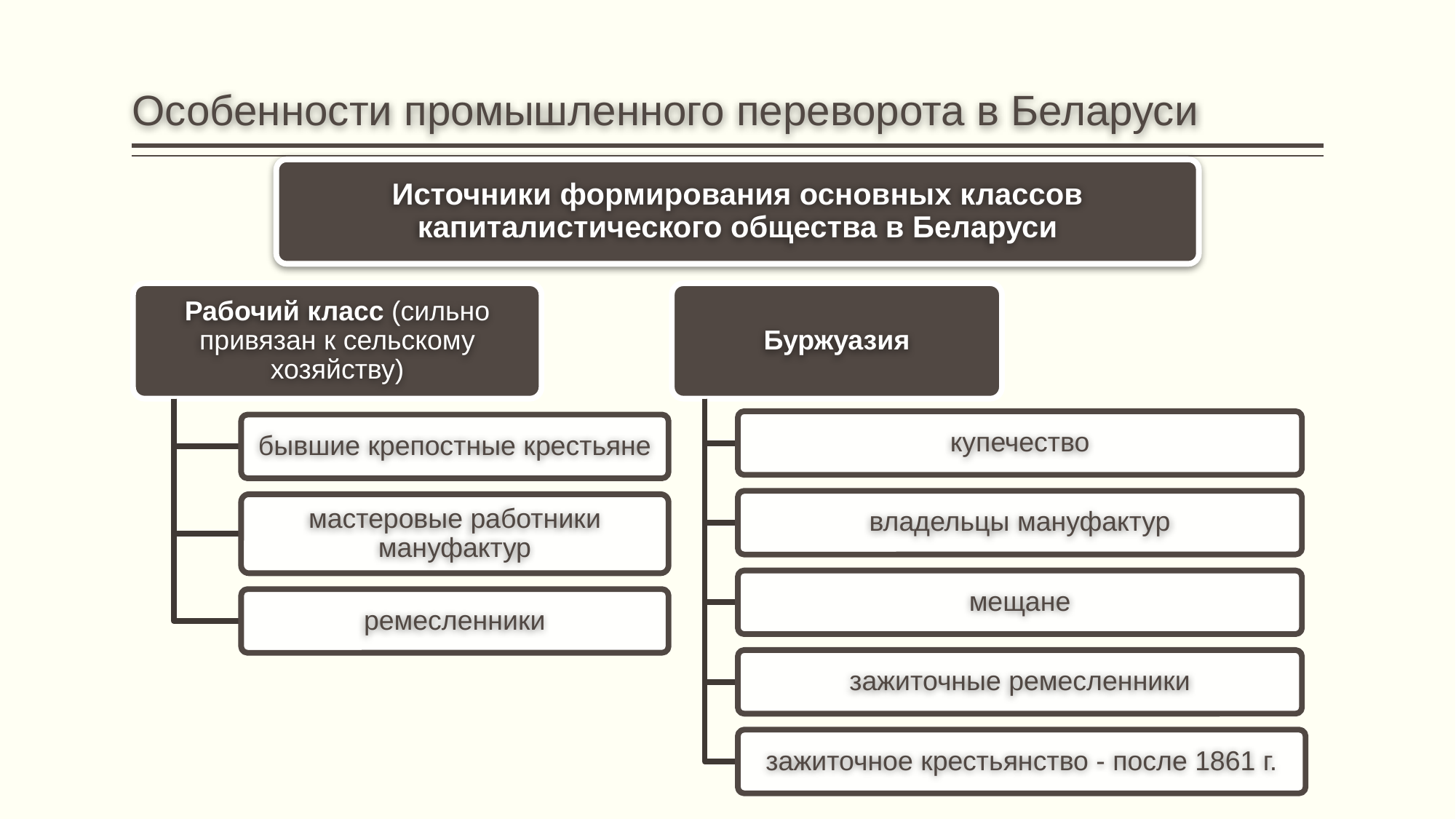

# Особенности промышленного переворота в Беларуси

Источники формирования основных классов капиталистического общества в Беларуси

Рабочий класс (сильно привязан к сельскому хозяйству)
Буржуазия

купечество

бывшие крепостные крестьяне

владельцы мануфактур

мастеровые работники мануфактур

мещане

ремесленники

зажиточные ремесленники

зажиточное крестьянство - после 1861 г.